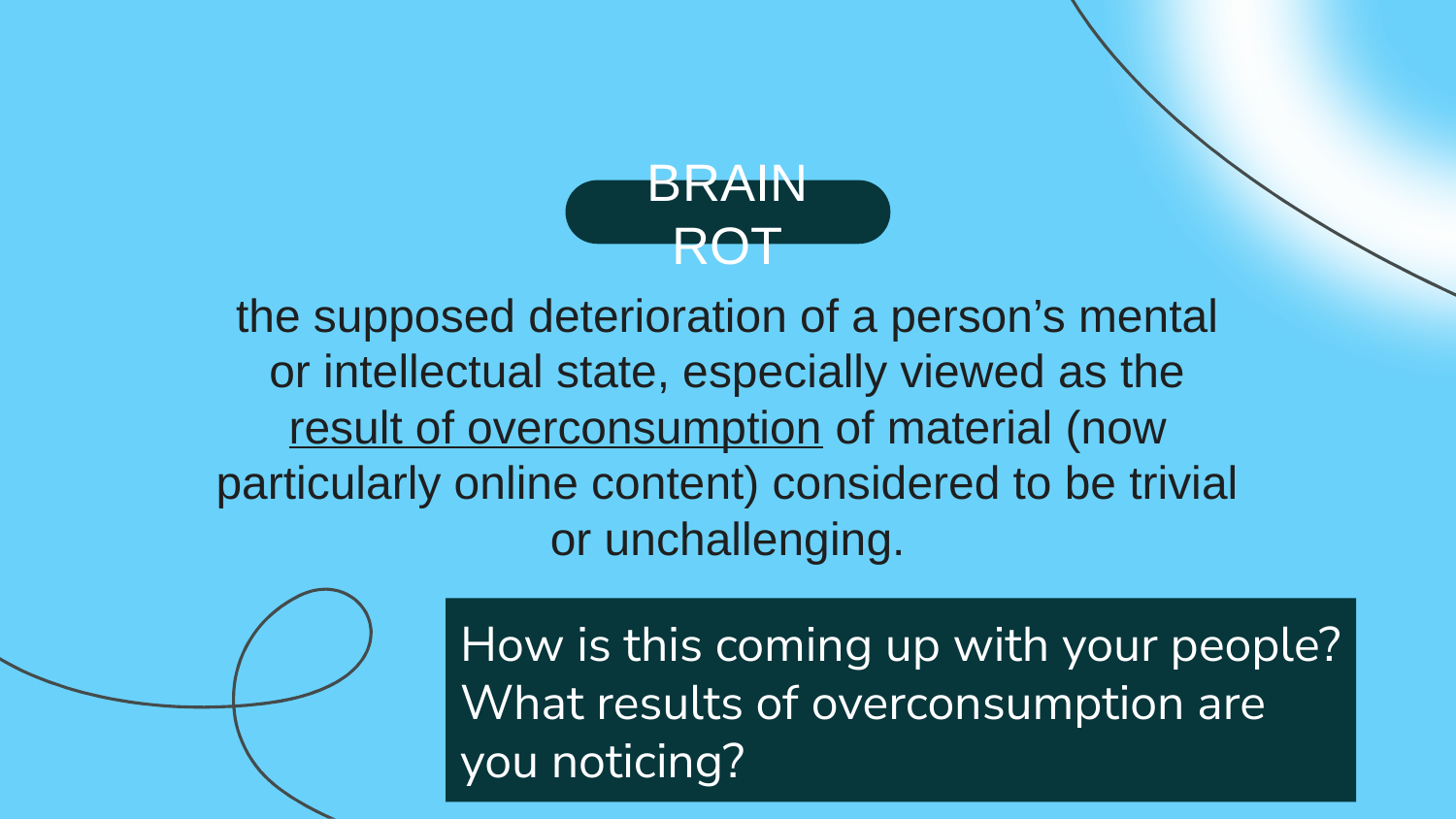

BRAIN ROT
# the supposed deterioration of a person’s mental or intellectual state, especially viewed as the result of overconsumption of material (now particularly online content) considered to be trivial or unchallenging.
How is this coming up with your people? What results of overconsumption are you noticing?